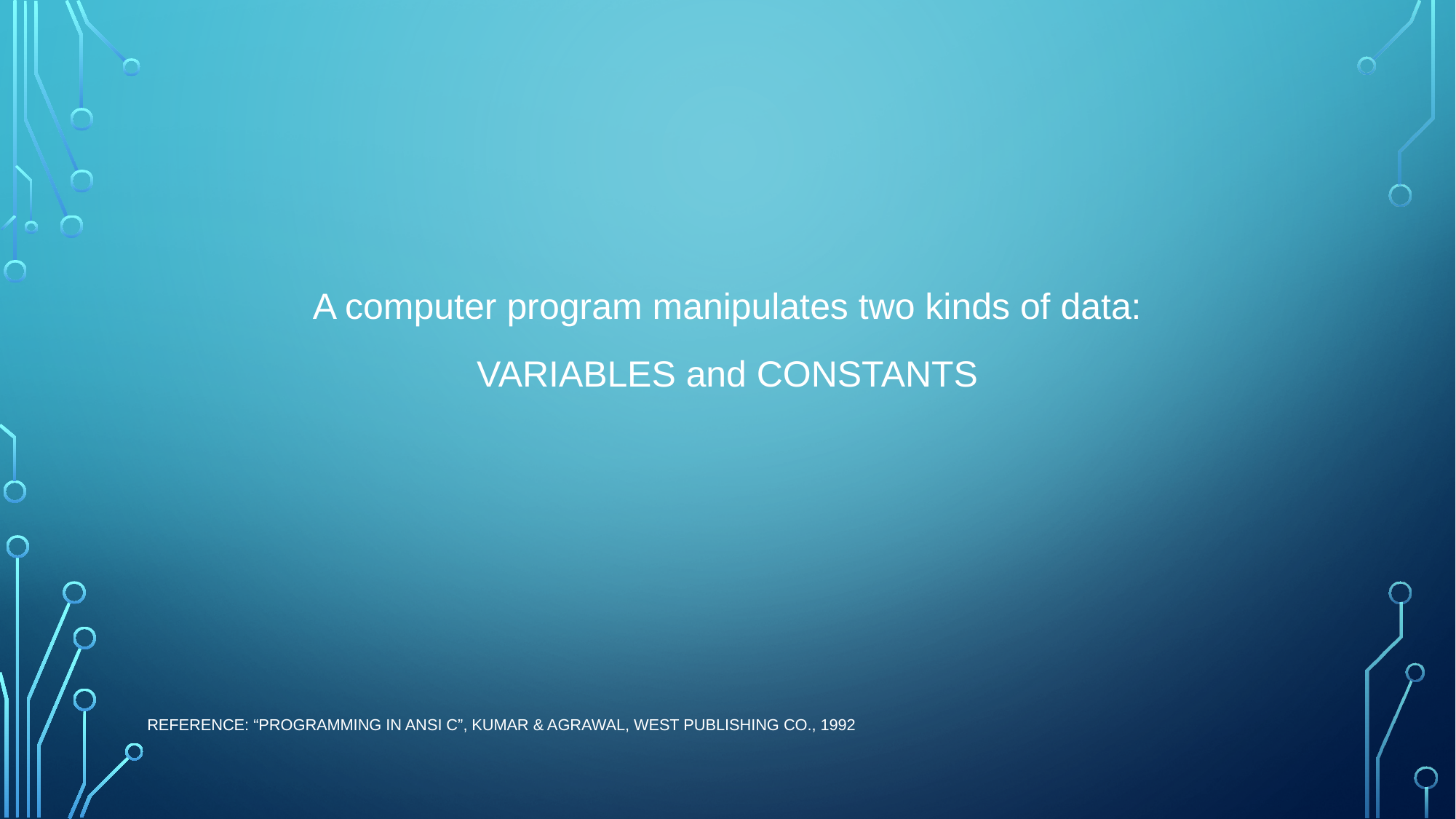

A computer program manipulates two kinds of data:
VARIABLES and CONSTANTS
Reference: “Programming in ANSI C”, Kumar & Agrawal, West Publishing Co., 1992